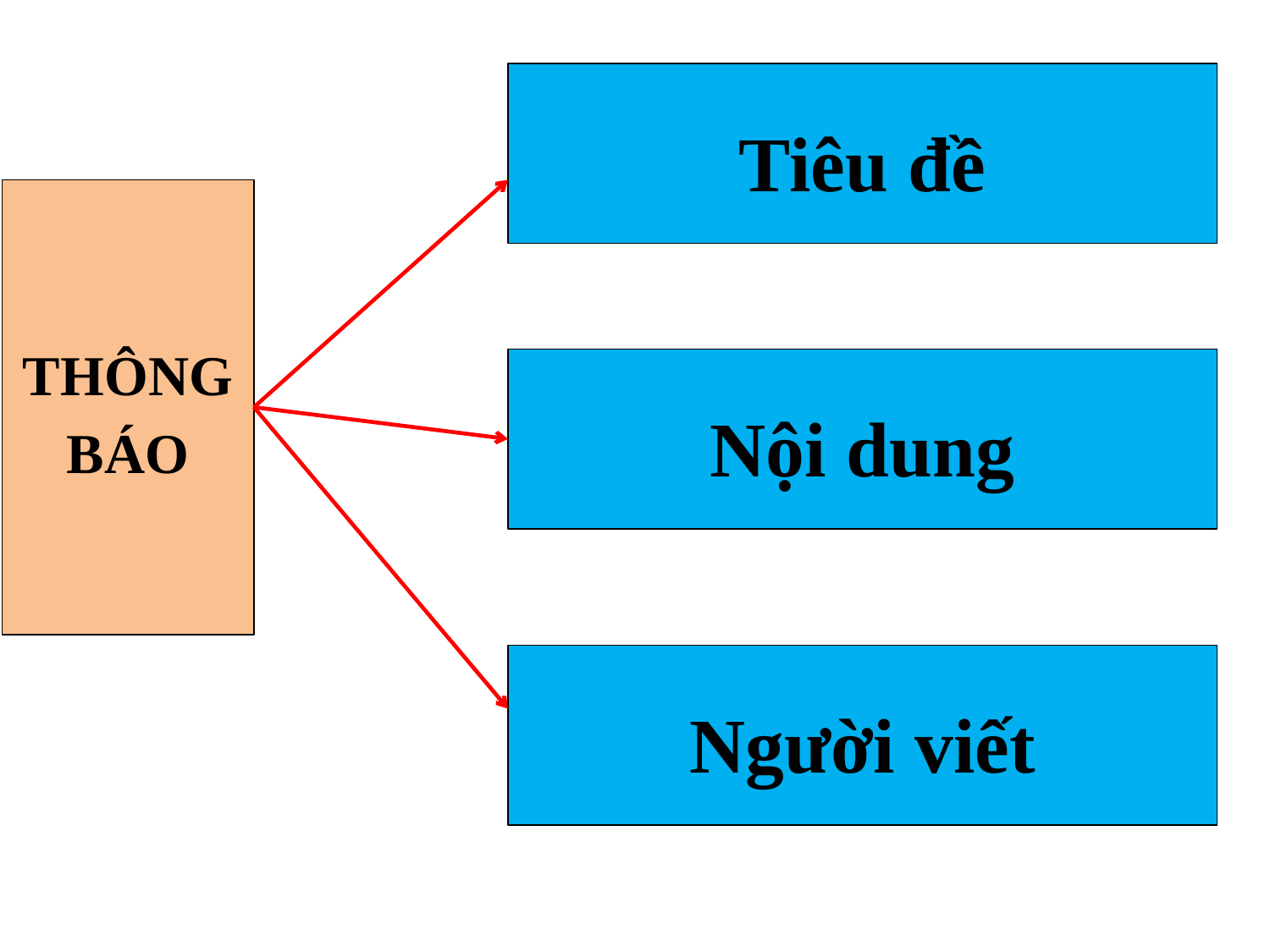

Tiêu đề
THÔNG BÁO
Nội dung
Người viết